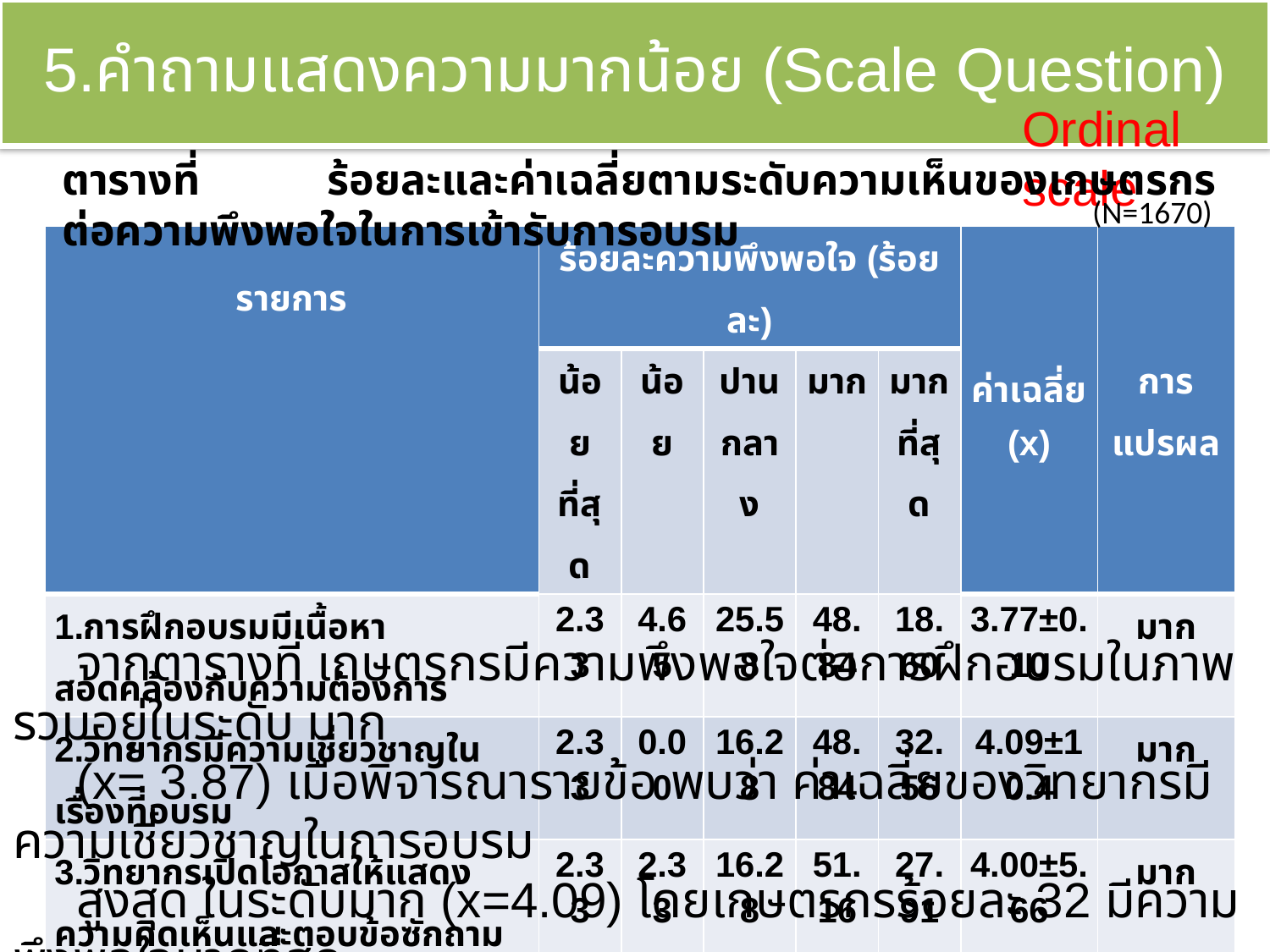

# 5.คำถามแสดงความมากน้อย (Scale Question)
Ordinal scale
ตารางที่ 	 ร้อยละและค่าเฉลี่ยตามระดับความเห็นของเกษตรกรต่อความพึงพอใจในการเข้ารับการอบรม
(N=1670)
| รายการ | ร้อยละความพึงพอใจ (ร้อยละ) |  |  |  |  | ค่าเฉลี่ย (x) | การแปรผล |
| --- | --- | --- | --- | --- | --- | --- | --- |
|  | น้อยที่สุด | น้อย | ปานกลาง | มาก | มากที่สุด |  |  |
| 1.การฝึกอบรมมีเนื้อหาสอดคล้องกับความต้องการ | 2.33 | 4.65 | 25.58 | 48.84 | 18.60 | 3.77±0.10 | มาก |
| 2.วิทยากรมีความเชี่ยวชาญในเรื่องที่อบรม | 2.33 | 0.00 | 16.28 | 48.84 | 32.56 | 4.09±10.4 | มาก |
| 3.วิทยากรเปิดโอกาสให้แสดงความคิดเห็นและตอบข้อซักถาม | 2.33 | 2.33 | 16.28 | 51.16 | 27.91 | 4.00±5.66 | มาก |
| รวม | 2.33 | 3.78 | 19.80 | 46.20 | 27.89 | 3.87±2.10 | มาก |
จากตารางที่ เกษตรกรมีความพึงพอใจต่อการฝึกอบรมในภาพรวมอยู่ในระดับ มาก
(x= 3.87) เมื่อพิจารณารายข้อ พบว่า ค่าเฉลี่ยของวิทยากรมีความเชี่ยวชาญในการอบรม
สูงสุด ในระดับมาก (x=4.09) โดยเกษตรกรร้อยละ 32 มีความพึงพอใจมากที่สุด